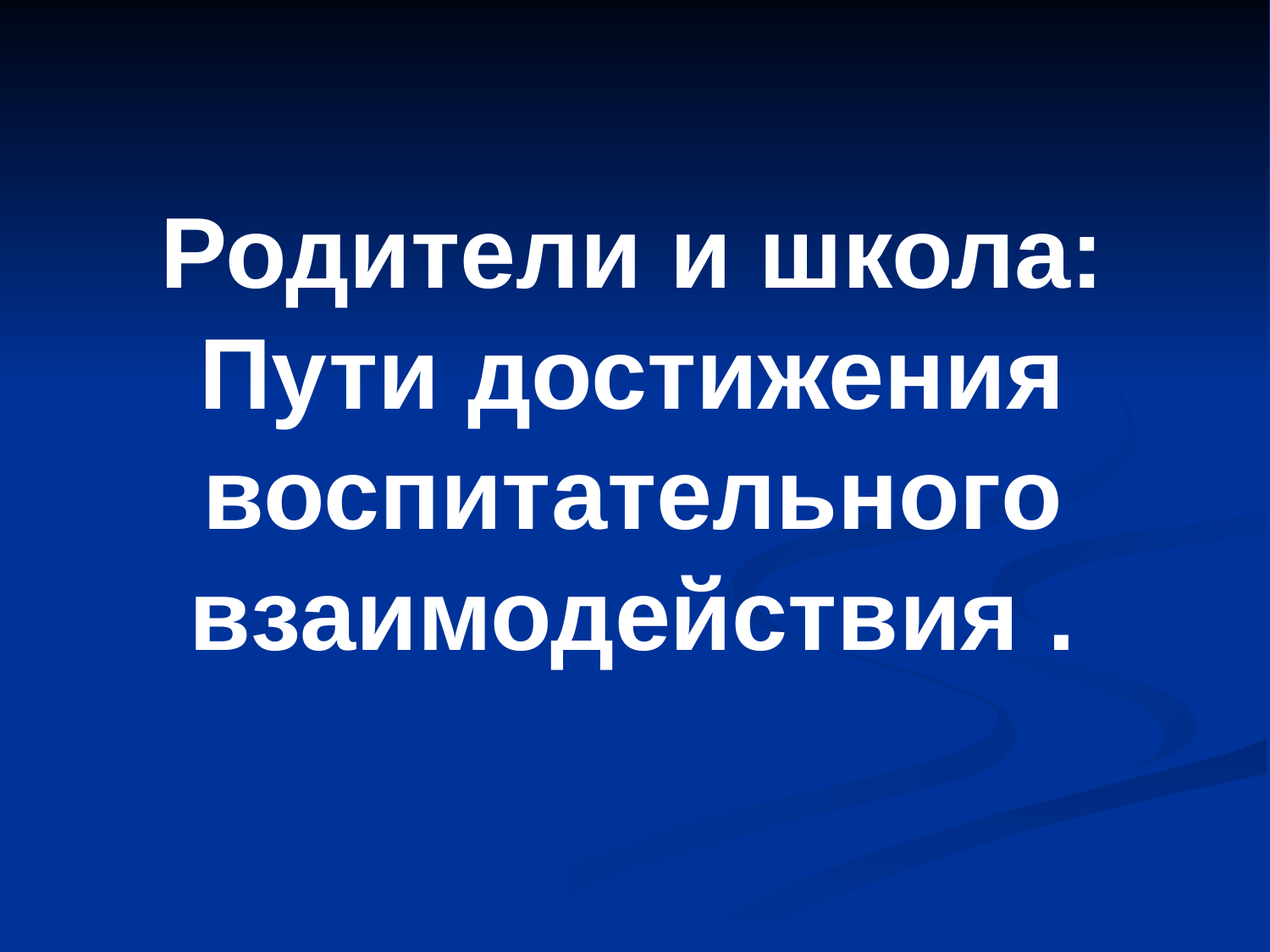

Родители и школа:
Пути достижения воспитательного взаимодействия .